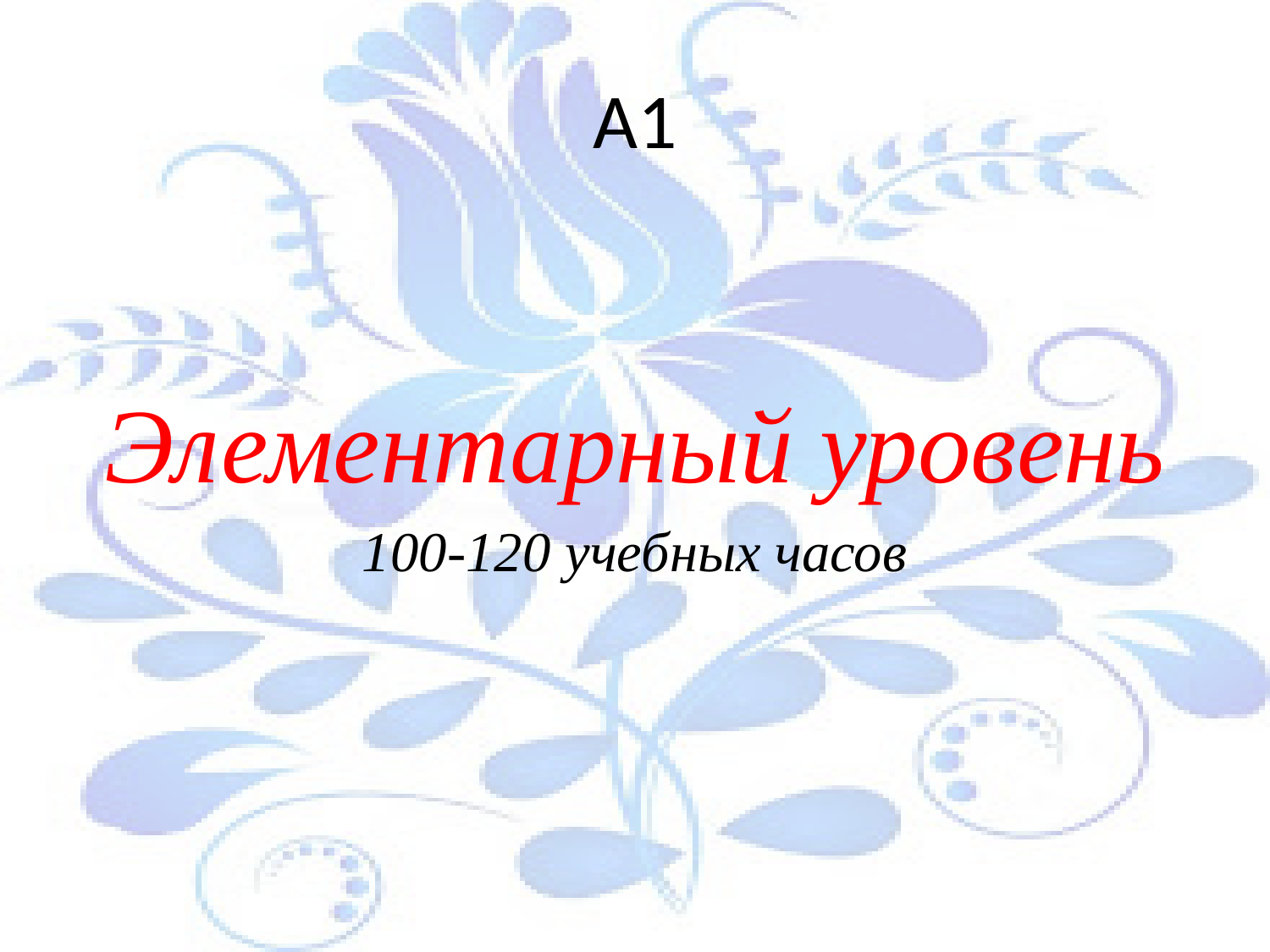

# А1

Элементарный уровень
100-120 учебных часов